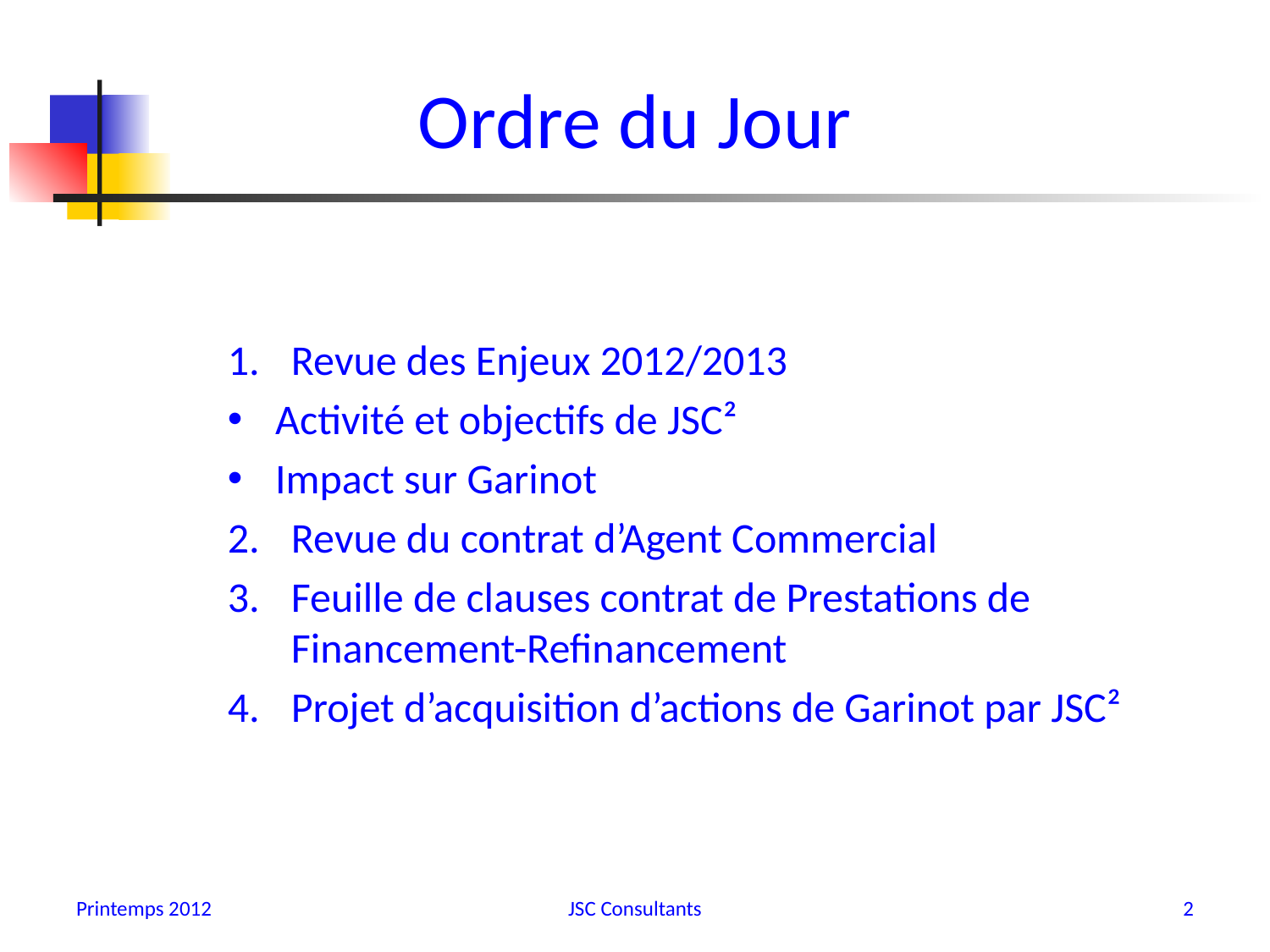

# Ordre du Jour

Revue des Enjeux 2012/2013
Activité et objectifs de JSC²
Impact sur Garinot
Revue du contrat d’Agent Commercial
Feuille de clauses contrat de Prestations de Financement-Refinancement
Projet d’acquisition d’actions de Garinot par JSC²

Printemps 2012
JSC Consultants
2